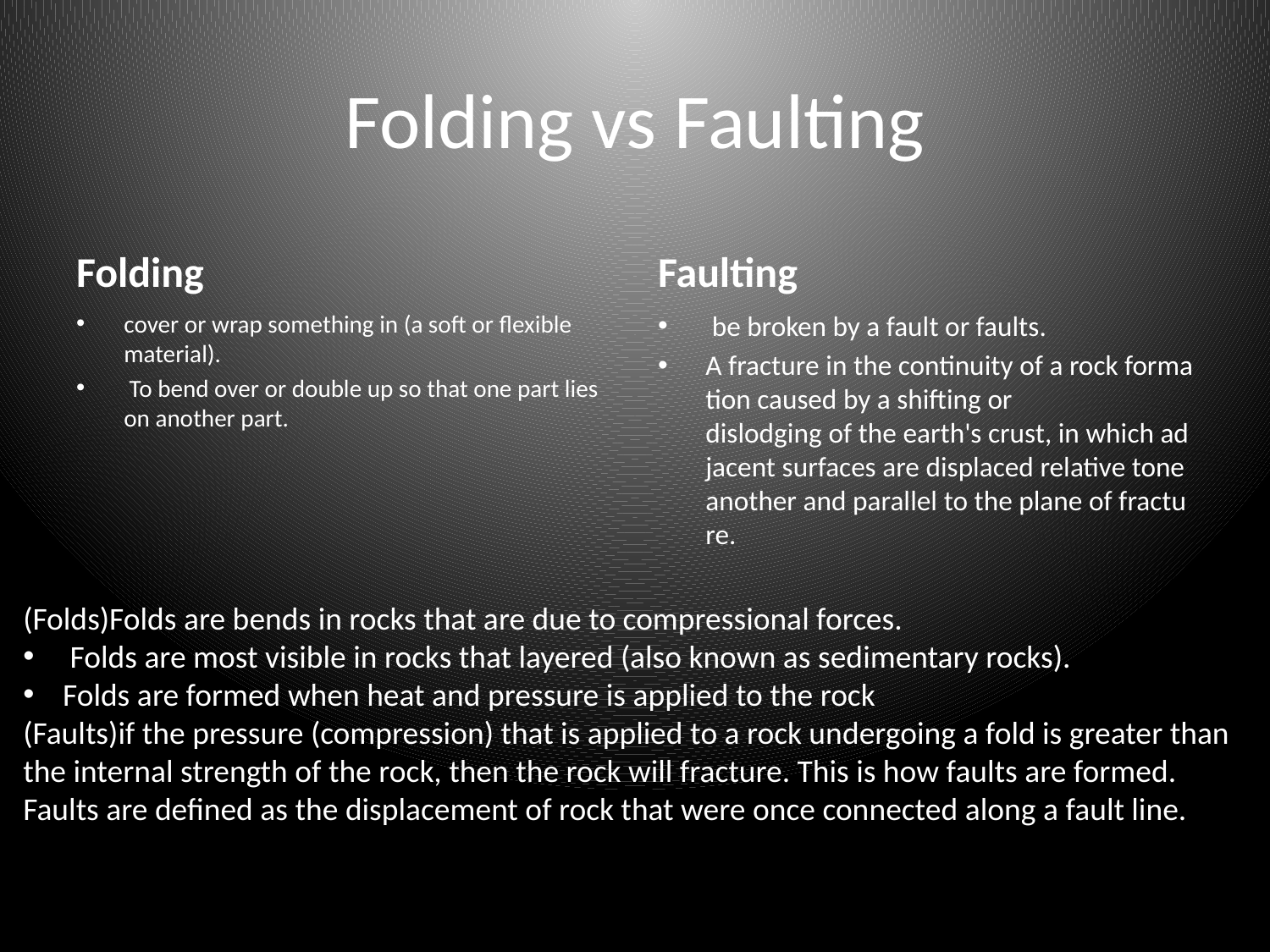

# Folding vs Faulting
Folding
Faulting
cover or wrap something in (a soft or flexible material).
 To bend over or double up so that one part lies on another part.

 be broken by a fault or faults.
A fracture in the continuity of a rock formation caused by a shifting or dislodging of the earth's crust, in which adjacent surfaces are displaced relative tone another and parallel to the plane of fracture.
(Folds)Folds are bends in rocks that are due to compressional forces.
 Folds are most visible in rocks that layered (also known as sedimentary rocks).
Folds are formed when heat and pressure is applied to the rock
(Faults)if the pressure (compression) that is applied to a rock undergoing a fold is greater than the internal strength of the rock, then the rock will fracture. This is how faults are formed. Faults are defined as the displacement of rock that were once connected along a fault line.